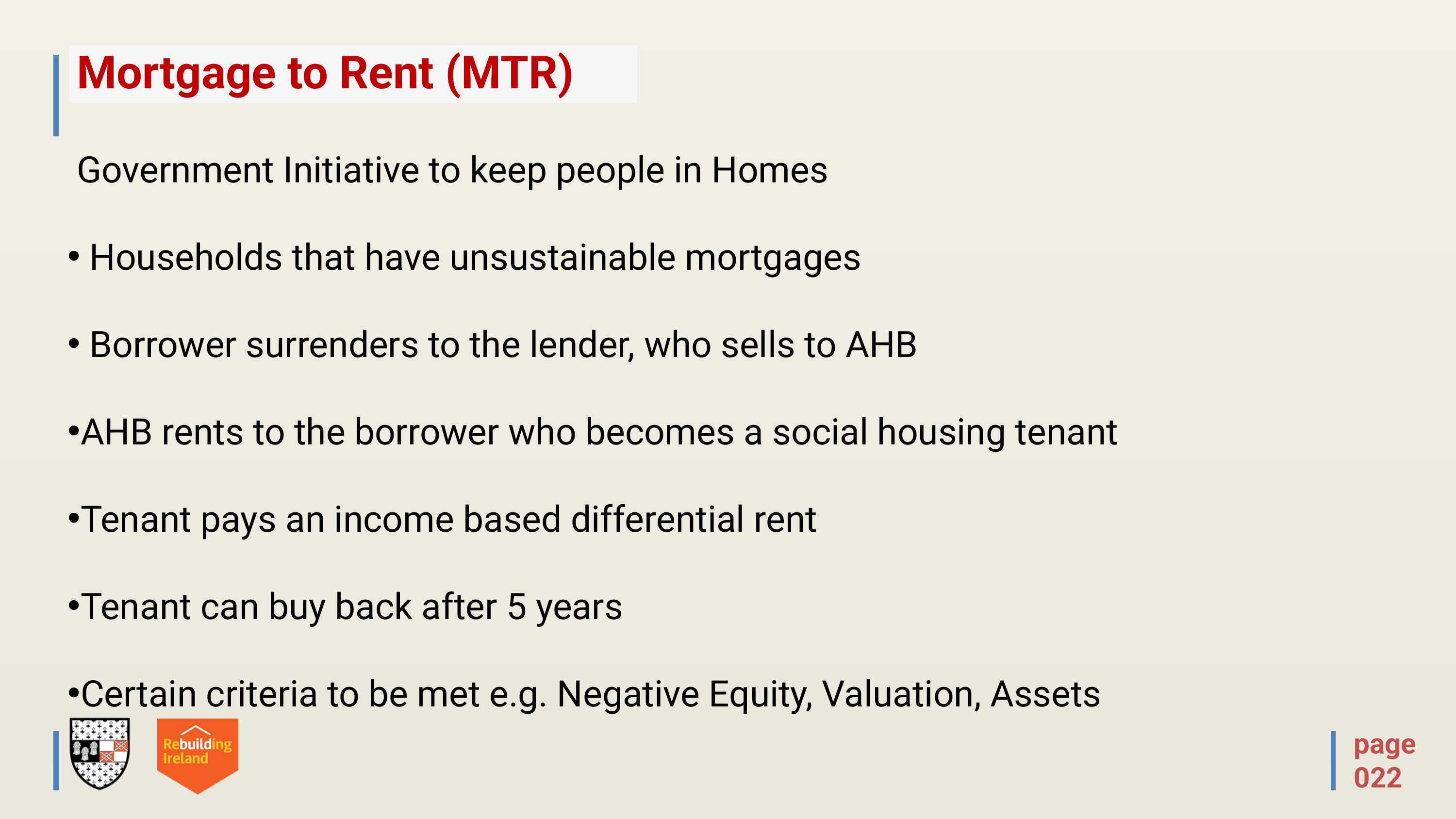

# Mortgage to Rent (MTR)
 Government Initiative to keep people in Homes

 Households that have unsustainable mortgages

 Borrower surrenders to the lender, who sells to AHB

AHB rents to the borrower who becomes a social housing tenant

Tenant pays an income based differential rent

Tenant can buy back after 5 years

Certain criteria to be met e.g. Negative Equity, Valuation, Assets

page
022